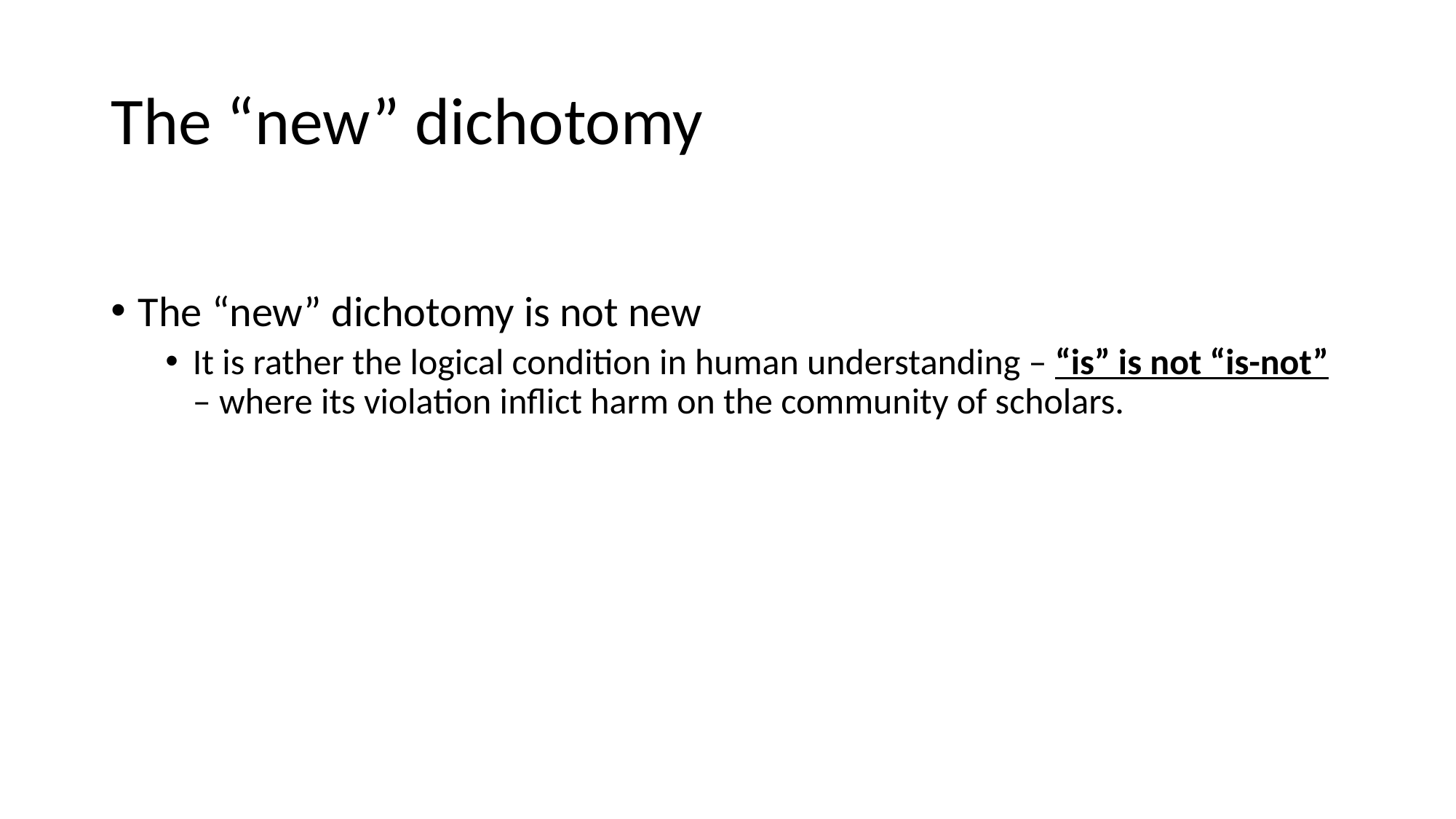

# The “new” dichotomy

The “new” dichotomy is not new
It is rather the logical condition in human understanding – “is” is not “is-not” – where its violation inflict harm on the community of scholars.